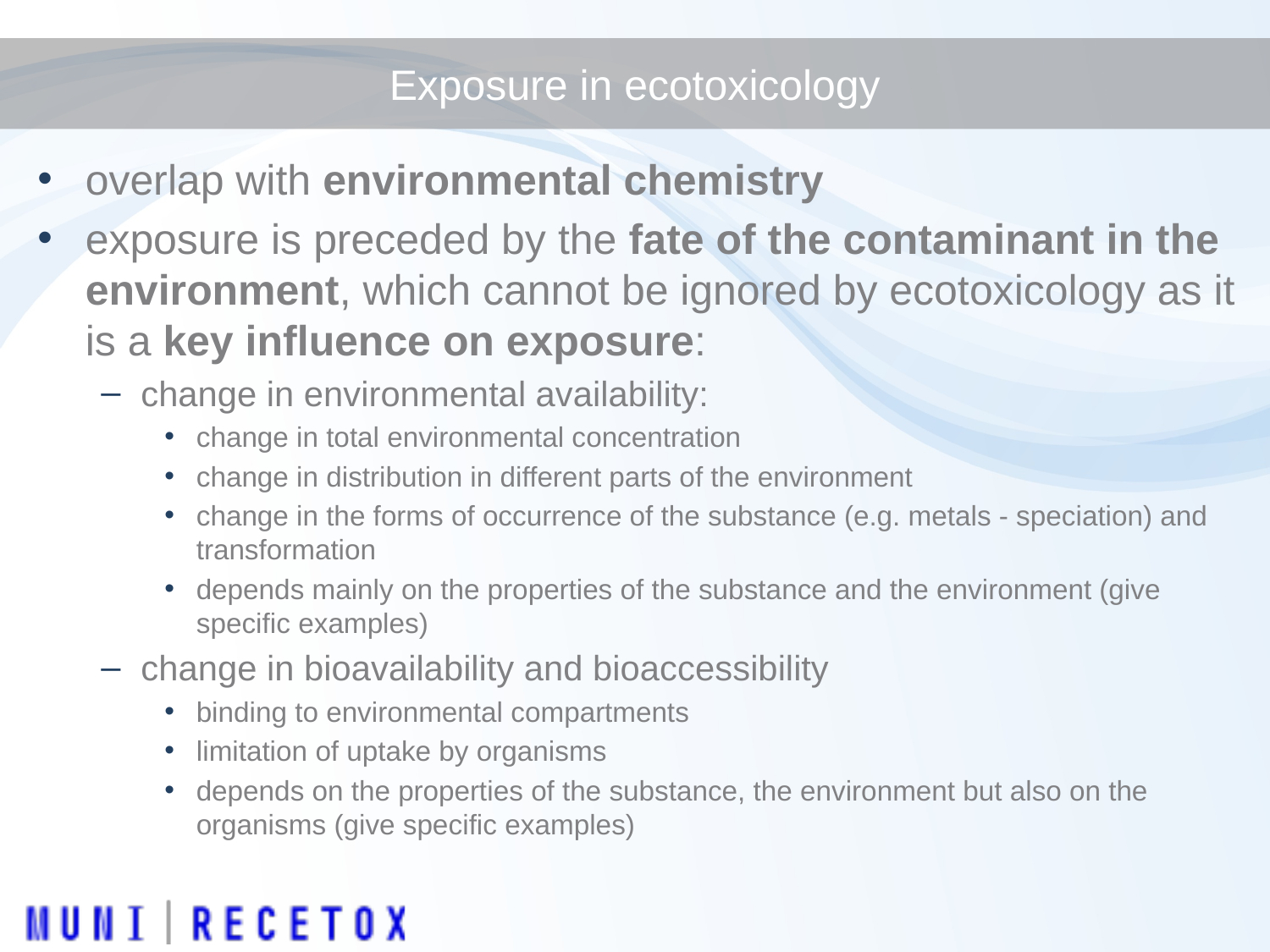

# Exposure in ecotoxicology
overlap with environmental chemistry
exposure is preceded by the fate of the contaminant in the environment, which cannot be ignored by ecotoxicology as it is a key influence on exposure:
change in environmental availability:
change in total environmental concentration
change in distribution in different parts of the environment
change in the forms of occurrence of the substance (e.g. metals - speciation) and transformation
depends mainly on the properties of the substance and the environment (give specific examples)
change in bioavailability and bioaccessibility
binding to environmental compartments
limitation of uptake by organisms
depends on the properties of the substance, the environment but also on the organisms (give specific examples)